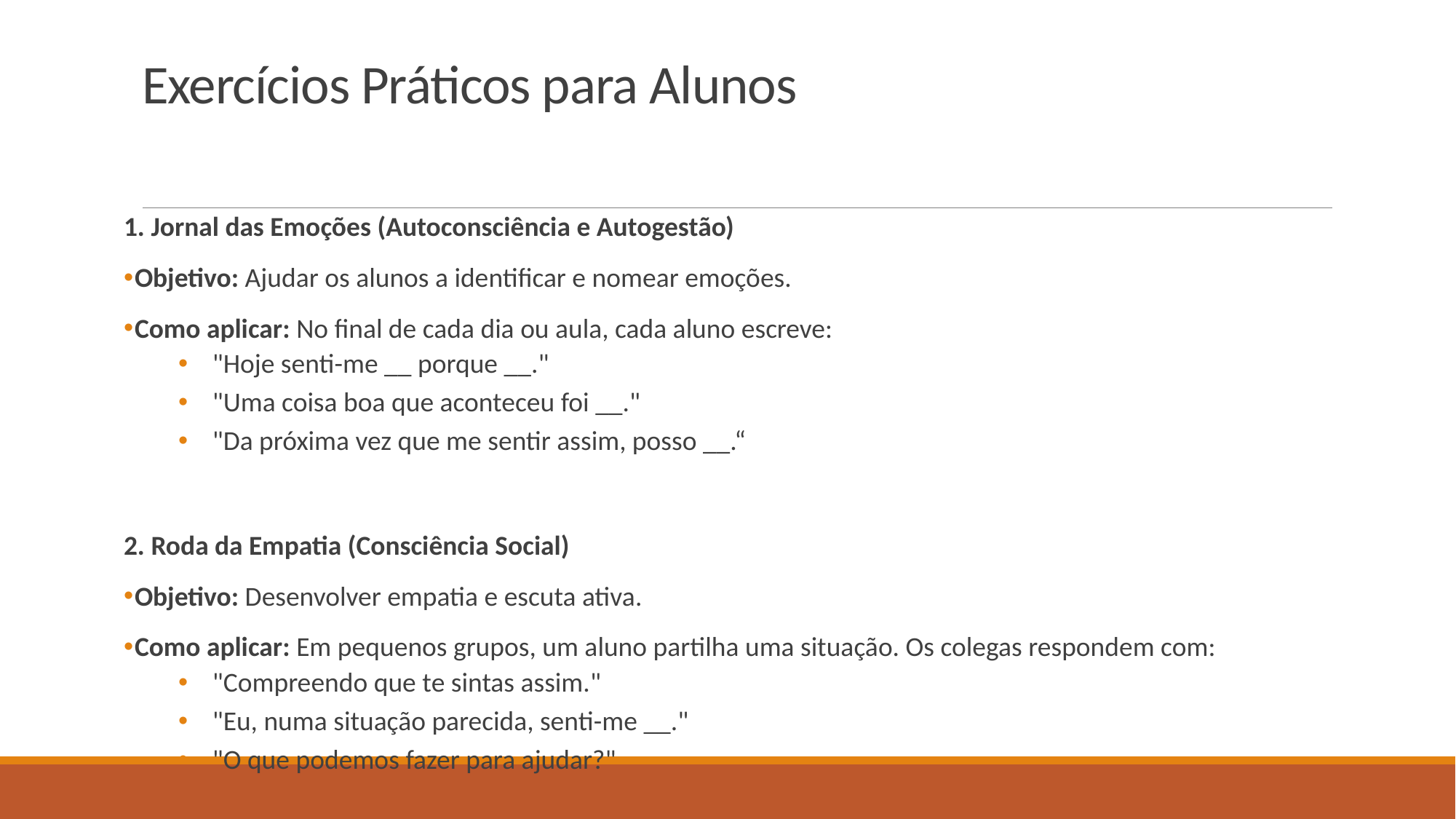

# Exercícios Práticos para Alunos
1. Jornal das Emoções (Autoconsciência e Autogestão)
Objetivo: Ajudar os alunos a identificar e nomear emoções.
Como aplicar: No final de cada dia ou aula, cada aluno escreve:
"Hoje senti-me __ porque __."
"Uma coisa boa que aconteceu foi __."
"Da próxima vez que me sentir assim, posso __.“

2. Roda da Empatia (Consciência Social)
Objetivo: Desenvolver empatia e escuta ativa.
Como aplicar: Em pequenos grupos, um aluno partilha uma situação. Os colegas respondem com:
"Compreendo que te sintas assim."
"Eu, numa situação parecida, senti-me __."
"O que podemos fazer para ajudar?"